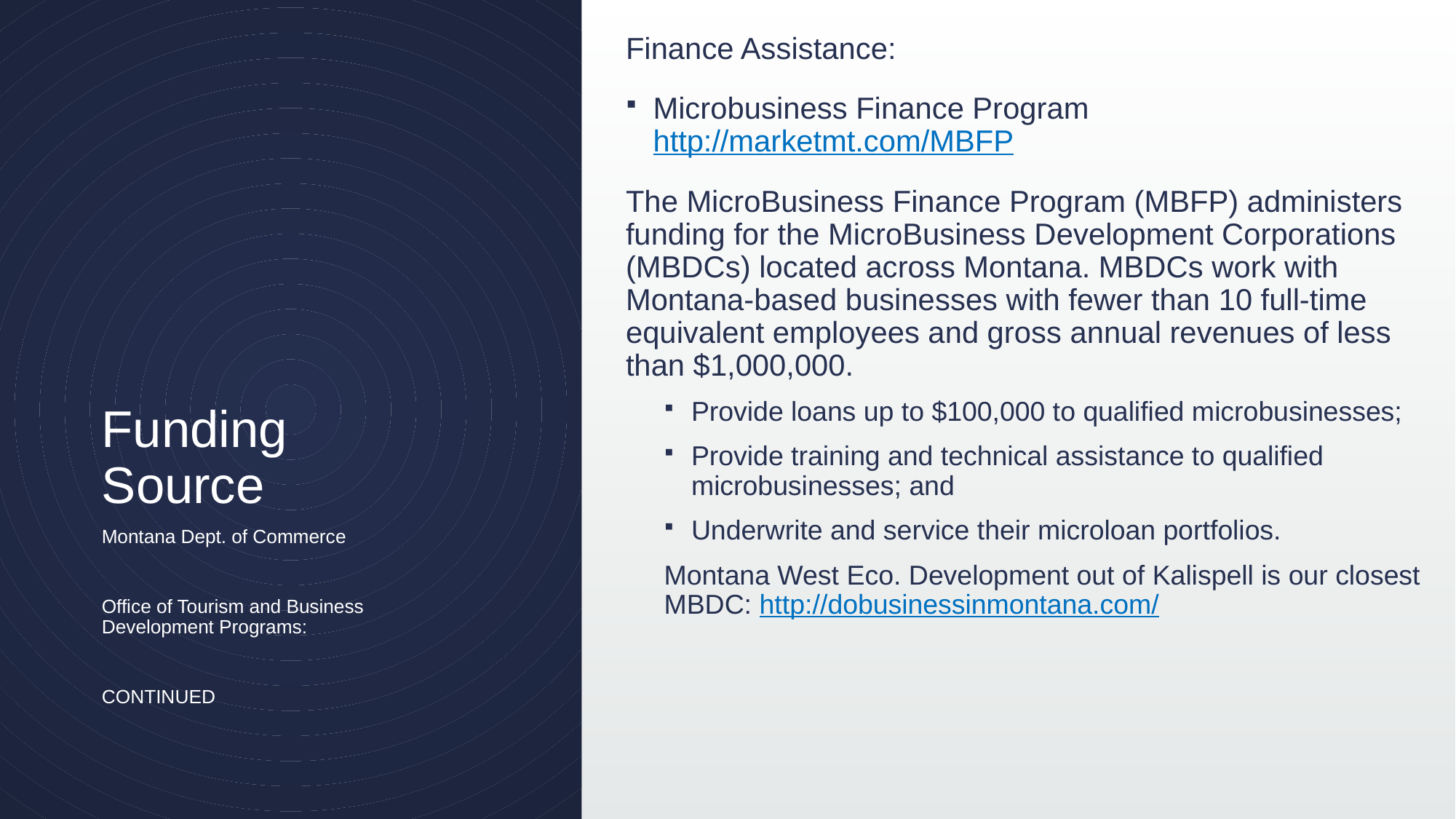

Finance Assistance:
Microbusiness Finance Program http://marketmt.com/MBFP
The MicroBusiness Finance Program (MBFP) administers funding for the MicroBusiness Development Corporations (MBDCs) located across Montana. MBDCs work with Montana-based businesses with fewer than 10 full-time equivalent employees and gross annual revenues of less than $1,000,000.
Provide loans up to $100,000 to qualified microbusinesses;
Provide training and technical assistance to qualified microbusinesses; and
Underwrite and service their microloan portfolios.
Montana West Eco. Development out of Kalispell is our closest MBDC: http://dobusinessinmontana.com/

# Funding Source
Montana Dept. of Commerce

Office of Tourism and Business Development Programs:

CONTINUED